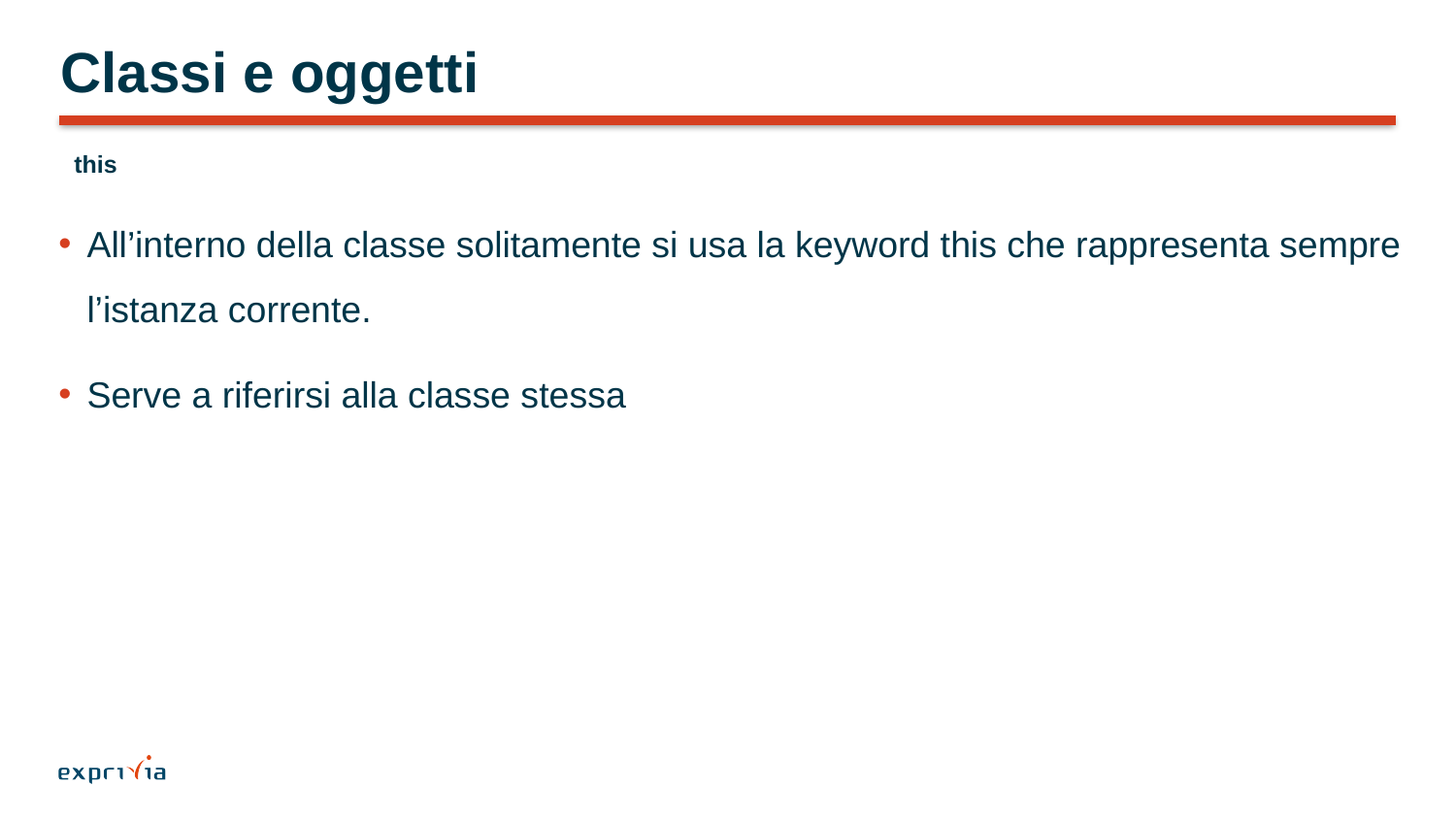

# Classi e oggetti
this
All’interno della classe solitamente si usa la keyword this che rappresenta sempre l’istanza corrente.
Serve a riferirsi alla classe stessa